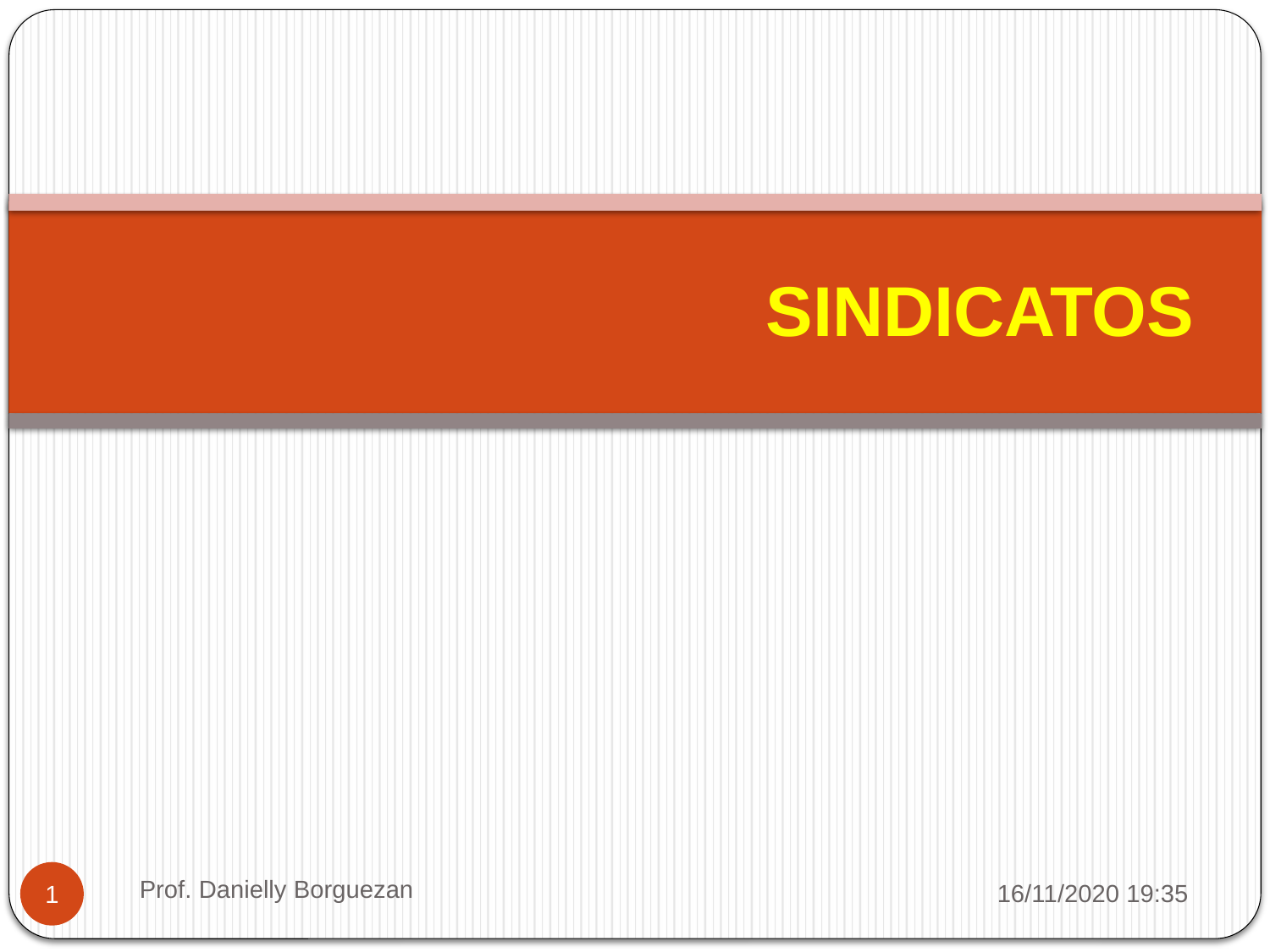

# SINDICATOS
Prof. Danielly Borguezan
16/11/2020 19:35
1